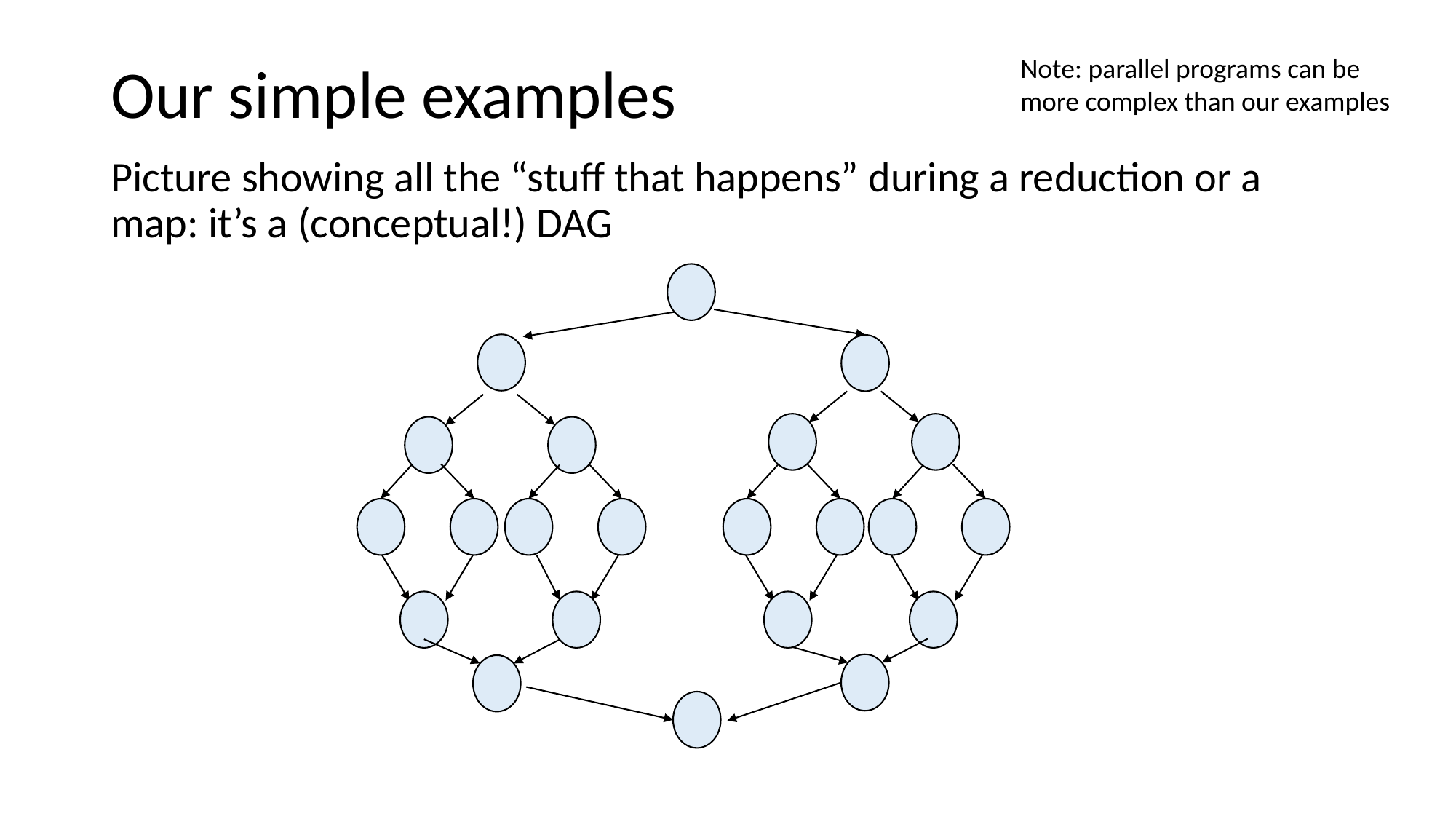

# Our simple examples
Note: parallel programs can be more complex than our examples
Picture showing all the “stuff that happens” during a reduction or a map: it’s a (conceptual!) DAG